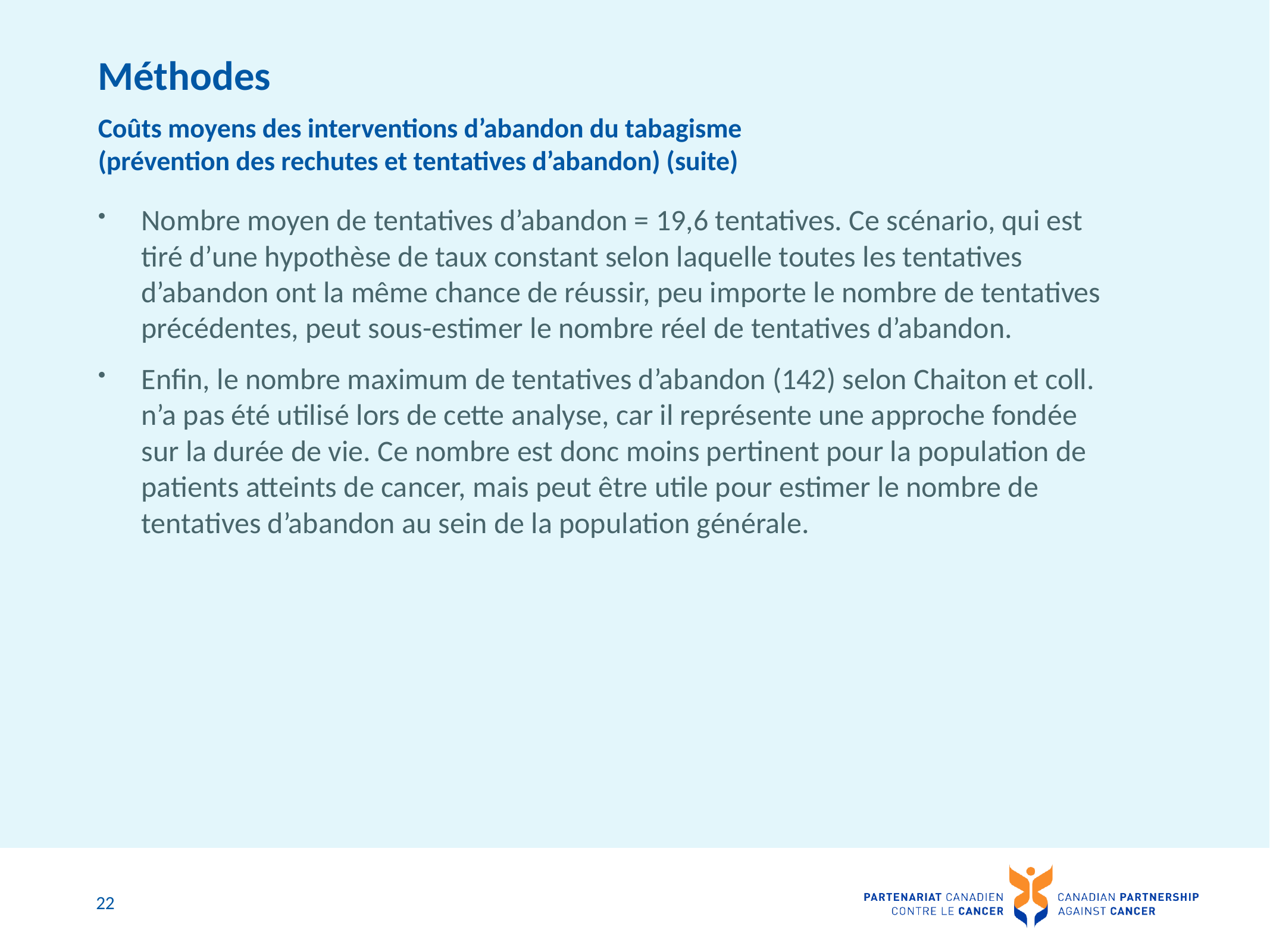

# Méthodes
Coûts moyens des interventions d’abandon du tabagisme
(prévention des rechutes et tentatives d’abandon) (suite)
Nombre moyen de tentatives d’abandon = 19,6 tentatives. Ce scénario, qui est tiré d’une hypothèse de taux constant selon laquelle toutes les tentatives d’abandon ont la même chance de réussir, peu importe le nombre de tentatives précédentes, peut sous-estimer le nombre réel de tentatives d’abandon.
Enfin, le nombre maximum de tentatives d’abandon (142) selon Chaiton et coll. n’a pas été utilisé lors de cette analyse, car il représente une approche fondée sur la durée de vie. Ce nombre est donc moins pertinent pour la population de patients atteints de cancer, mais peut être utile pour estimer le nombre de tentatives d’abandon au sein de la population générale.
22